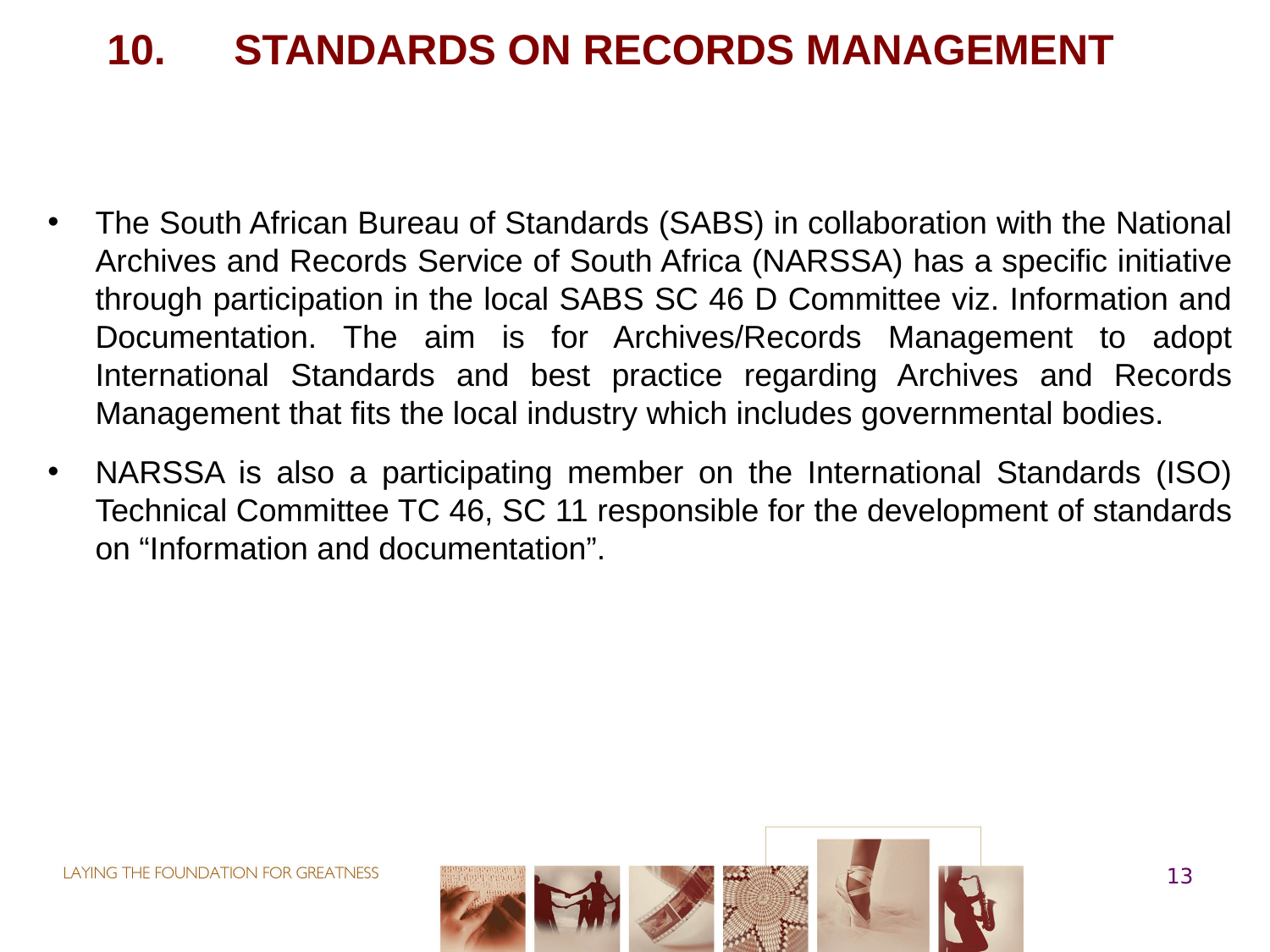

# 10.	Standards on Records Management
The South African Bureau of Standards (SABS) in collaboration with the National Archives and Records Service of South Africa (NARSSA) has a specific initiative through participation in the local SABS SC 46 D Committee viz. Information and Documentation. The aim is for Archives/Records Management to adopt International Standards and best practice regarding Archives and Records Management that fits the local industry which includes governmental bodies.
NARSSA is also a participating member on the International Standards (ISO) Technical Committee TC 46, SC 11 responsible for the development of standards on “Information and documentation”.
13